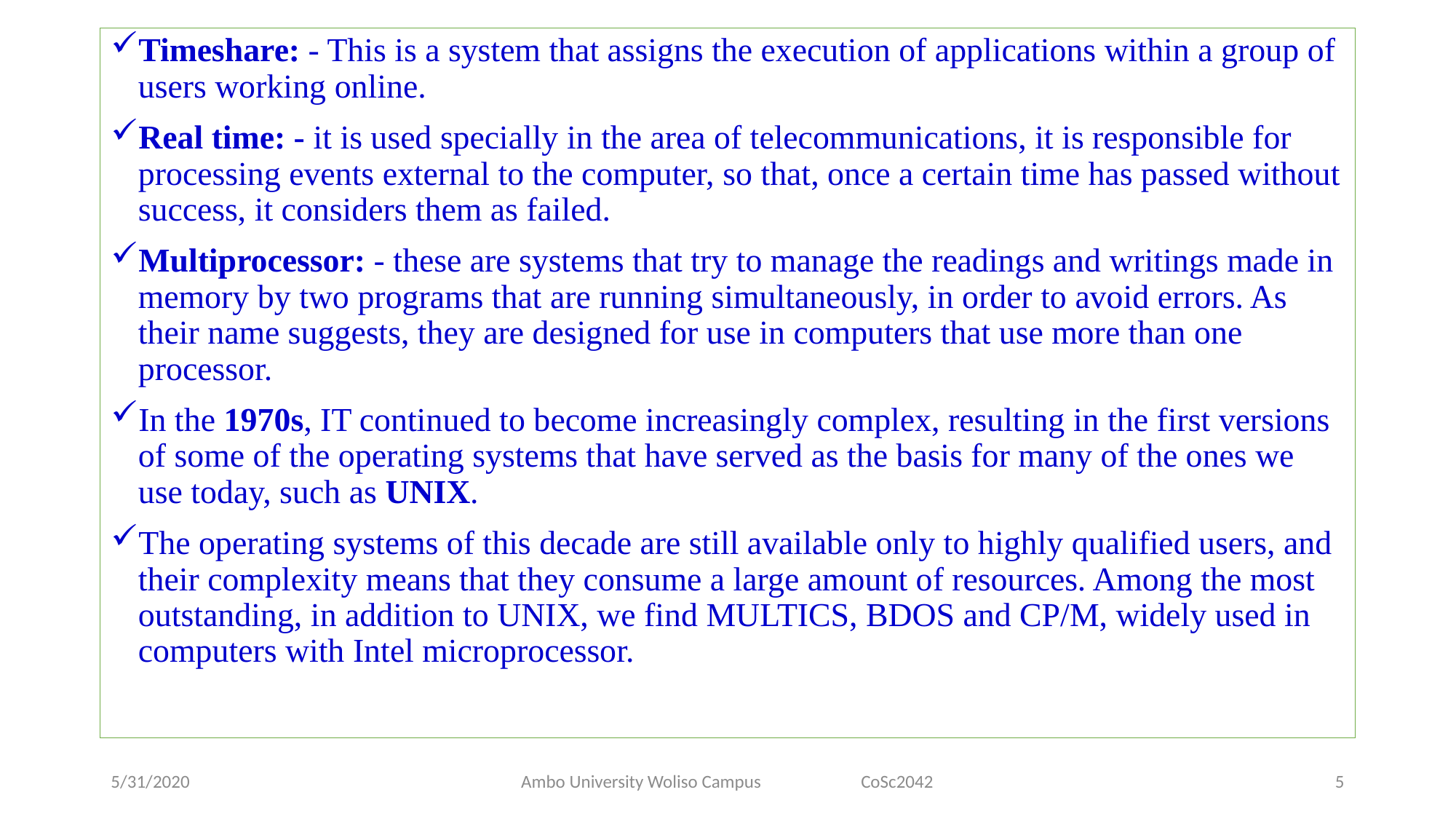

Timeshare: - This is a system that assigns the execution of applications within a group of users working online.
Real time: - it is used specially in the area of telecommunications, it is responsible for processing events external to the computer, so that, once a certain time has passed without success, it considers them as failed.
Multiprocessor: - these are systems that try to manage the readings and writings made in memory by two programs that are running simultaneously, in order to avoid errors. As their name suggests, they are designed for use in computers that use more than one processor.
In the 1970s, IT continued to become increasingly complex, resulting in the first versions of some of the operating systems that have served as the basis for many of the ones we use today, such as UNIX.
The operating systems of this decade are still available only to highly qualified users, and their complexity means that they consume a large amount of resources. Among the most outstanding, in addition to UNIX, we find MULTICS, BDOS and CP/M, widely used in computers with Intel microprocessor.
5/31/2020
Ambo University Woliso Campus                        CoSc2042
5